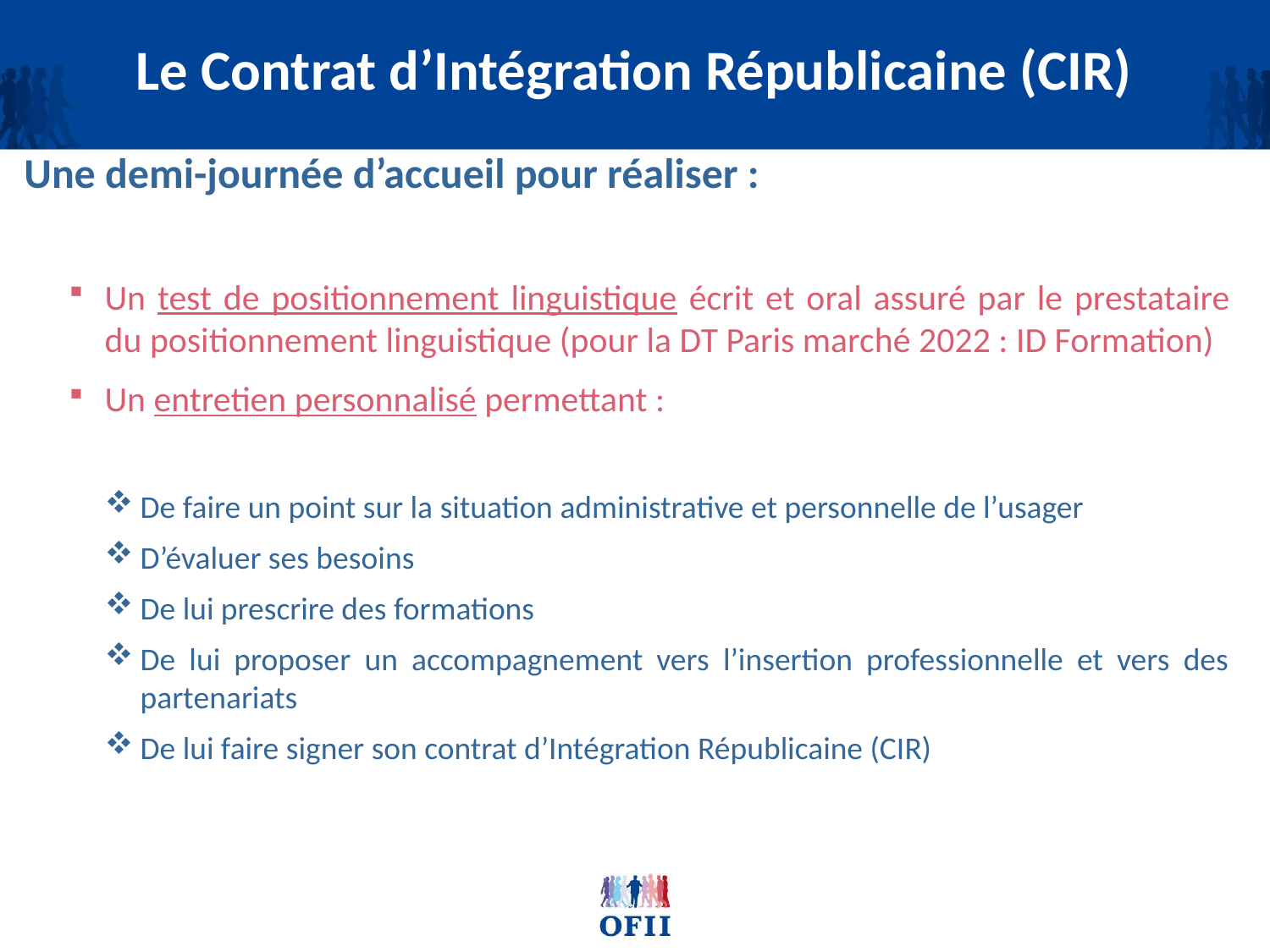

Le Contrat d’Intégration Républicaine (CIR)
Une demi-journée d’accueil pour réaliser :

Un test de positionnement linguistique écrit et oral assuré par le prestataire du positionnement linguistique (pour la DT Paris marché 2022 : ID Formation)
Un entretien personnalisé permettant :

De faire un point sur la situation administrative et personnelle de l’usager
D’évaluer ses besoins
De lui prescrire des formations
De lui proposer un accompagnement vers l’insertion professionnelle et vers des partenariats
De lui faire signer son contrat d’Intégration Républicaine (CIR)